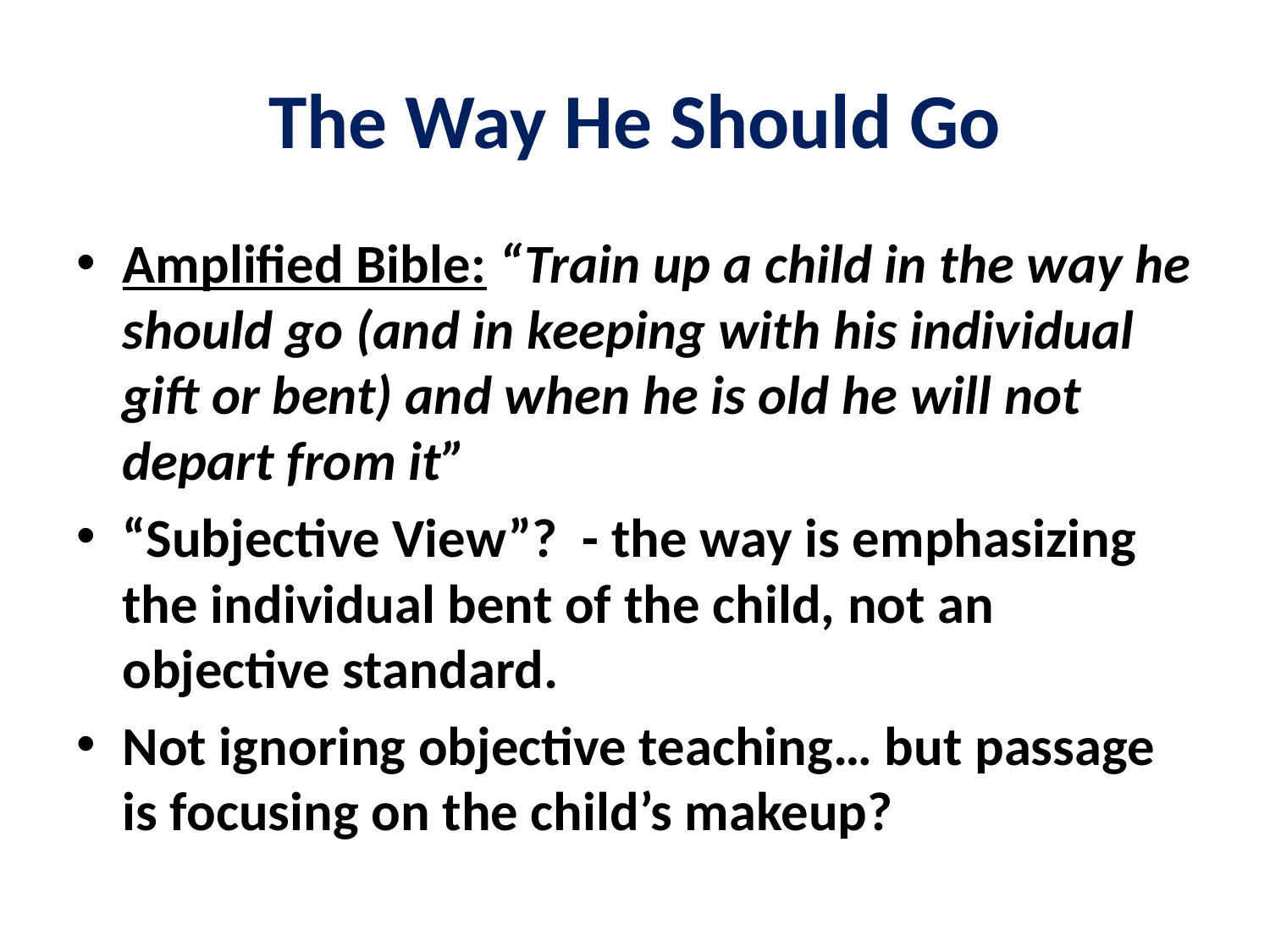

# The Way He Should Go
Amplified Bible: “Train up a child in the way he should go (and in keeping with his individual gift or bent) and when he is old he will not depart from it”
“Subjective View”?  - the way is emphasizing the individual bent of the child, not an objective standard.
Not ignoring objective teaching… but passage is focusing on the child’s makeup?